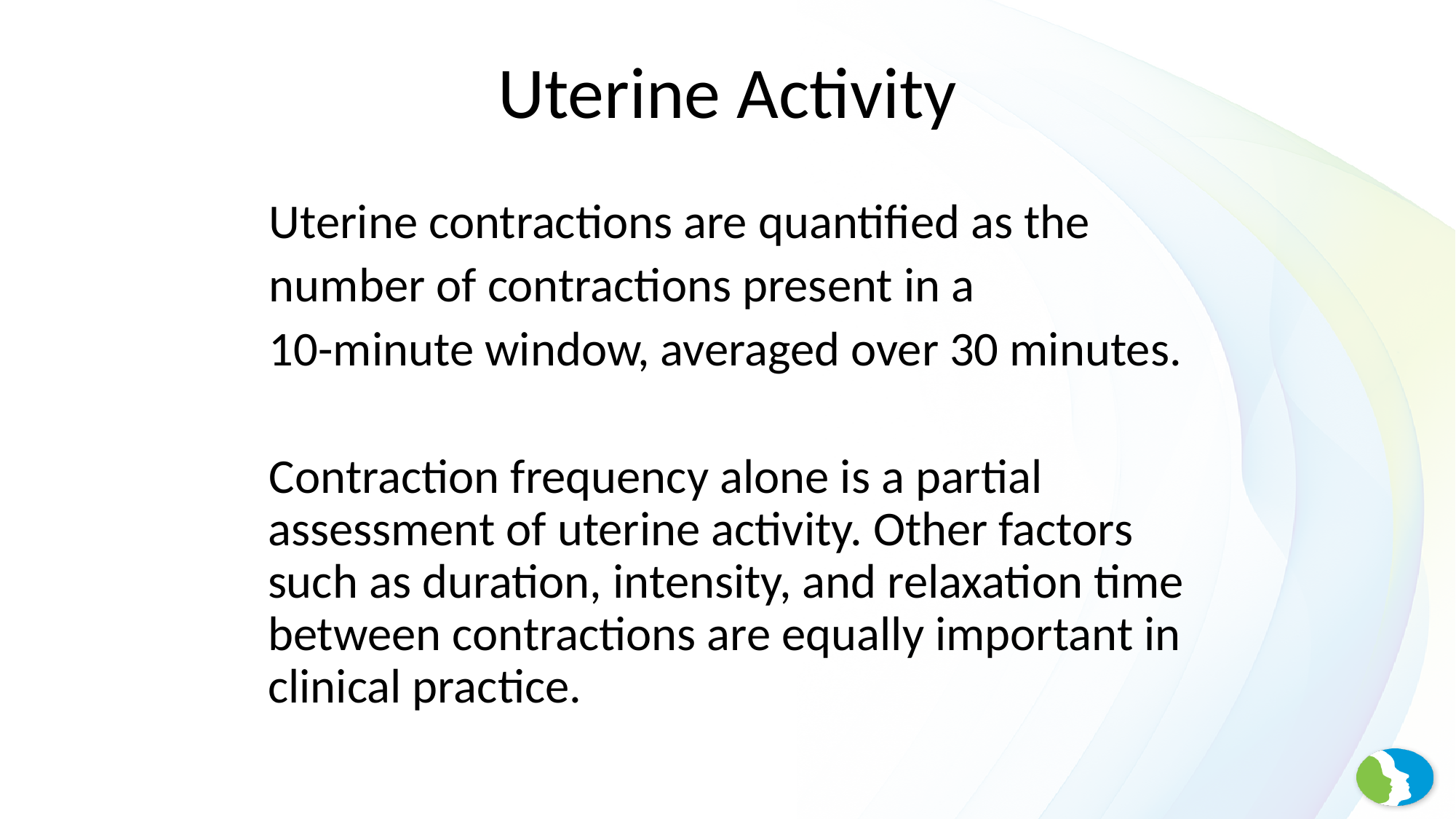

# Uterine Activity
  Uterine contractions are quantified as the
  number of contractions present in a
  10-minute window, averaged over 30 minutes.

  Contraction frequency alone is a partial assessment of uterine activity. Other factors such as duration, intensity, and relaxation time between contractions are equally important in clinical practice.